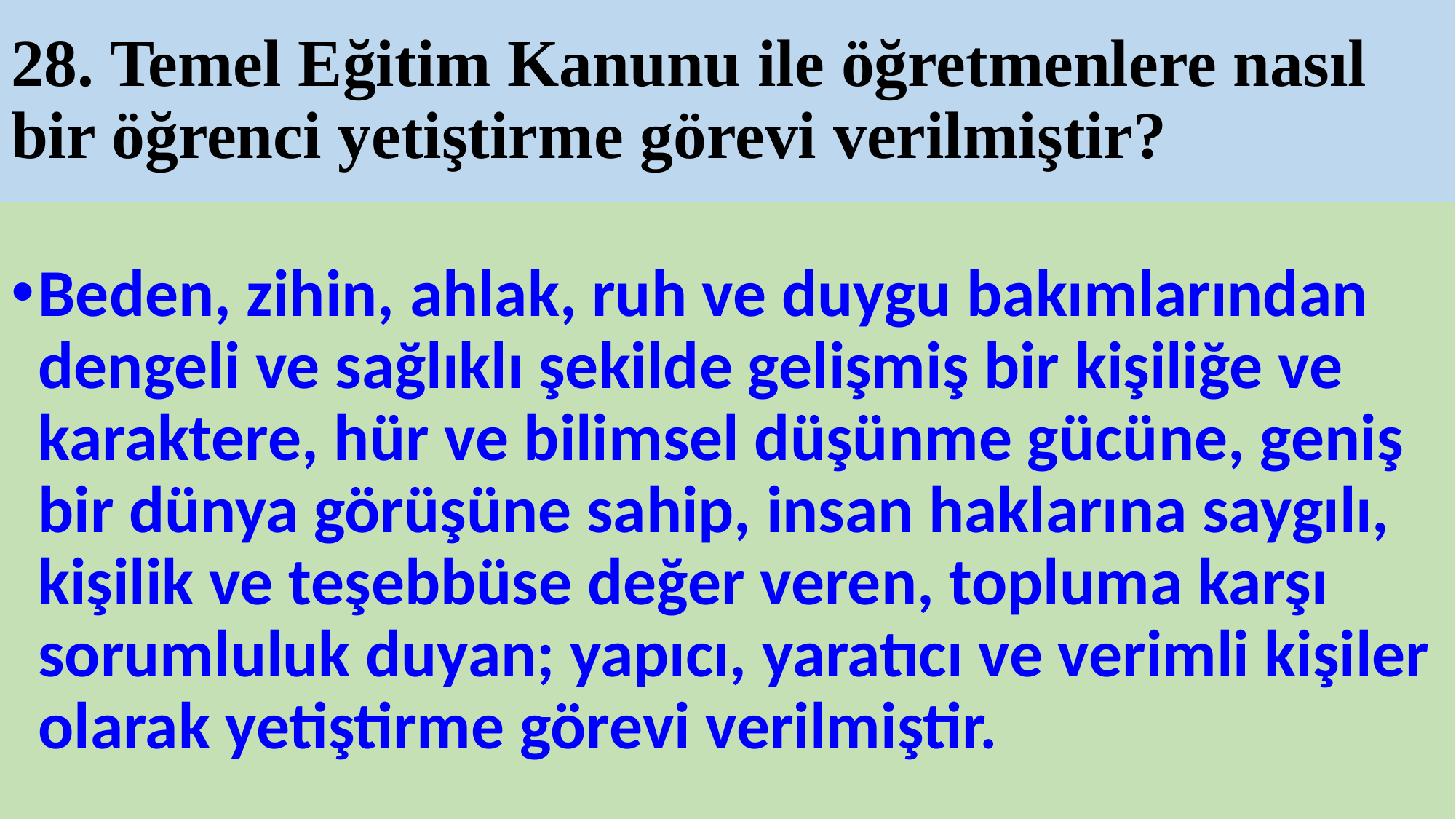

# 28. Temel Eğitim Kanunu ile öğretmenlere nasıl bir öğrenci yetiştirme görevi verilmiştir?

Beden, zihin, ahlak, ruh ve duygu bakımlarından dengeli ve sağlıklı şekilde gelişmiş bir kişiliğe ve karaktere, hür ve bilimsel düşünme gücüne, geniş bir dünya görüşüne sahip, insan haklarına saygılı, kişilik ve teşebbüse değer veren, topluma karşı sorumluluk duyan; yapıcı, yaratıcı ve verimli kişiler olarak yetiştirme görevi verilmiştir.